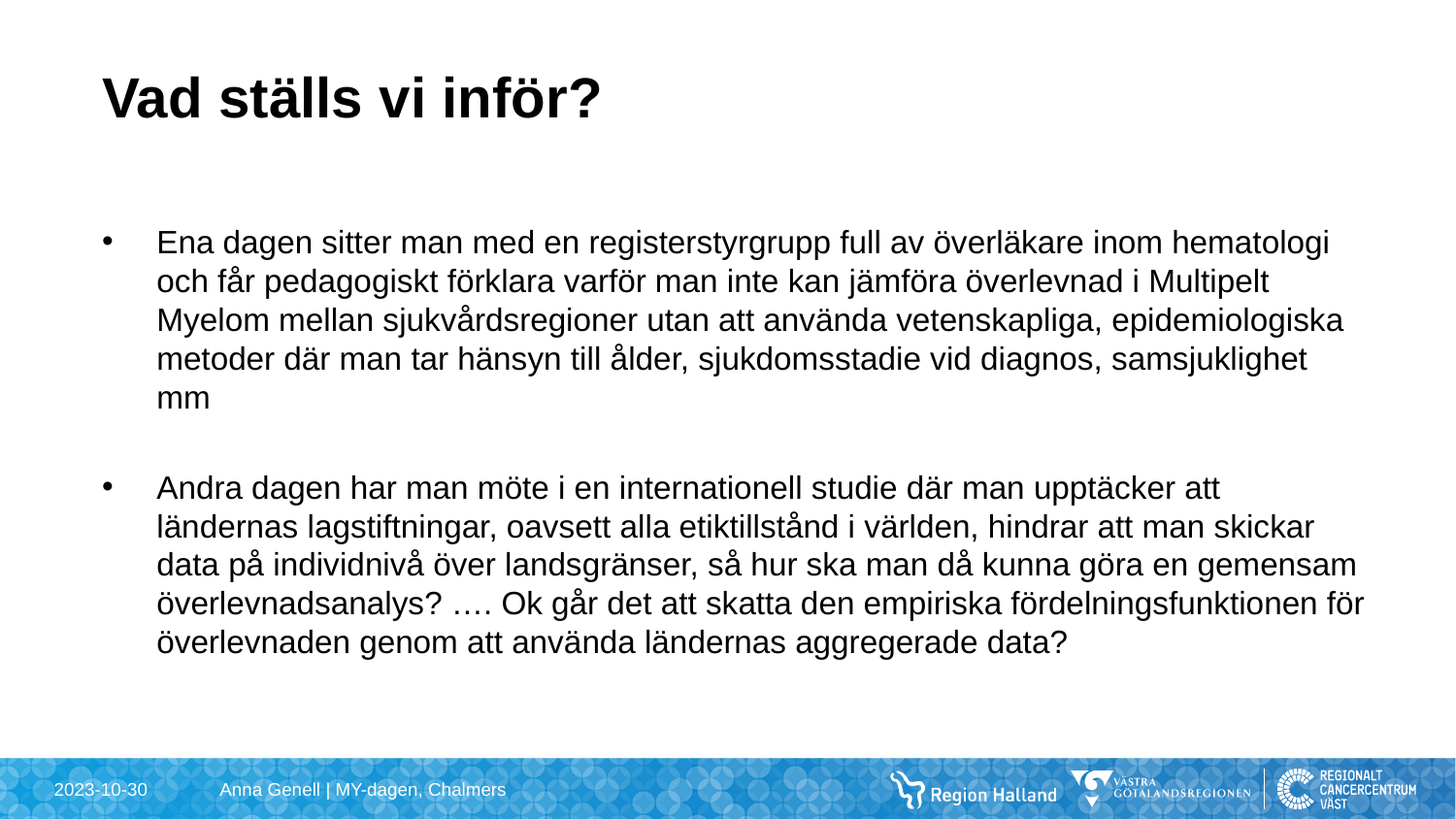

# Vad ställs vi inför?
Ena dagen sitter man med en registerstyrgrupp full av överläkare inom hematologi och får pedagogiskt förklara varför man inte kan jämföra överlevnad i Multipelt Myelom mellan sjukvårdsregioner utan att använda vetenskapliga, epidemiologiska metoder där man tar hänsyn till ålder, sjukdomsstadie vid diagnos, samsjuklighet mm

Andra dagen har man möte i en internationell studie där man upptäcker att ländernas lagstiftningar, oavsett alla etiktillstånd i världen, hindrar att man skickar data på individnivå över landsgränser, så hur ska man då kunna göra en gemensam överlevnadsanalys? …. Ok går det att skatta den empiriska fördelningsfunktionen för överlevnaden genom att använda ländernas aggregerade data?
2023-10-30
Anna Genell | MY-dagen, Chalmers